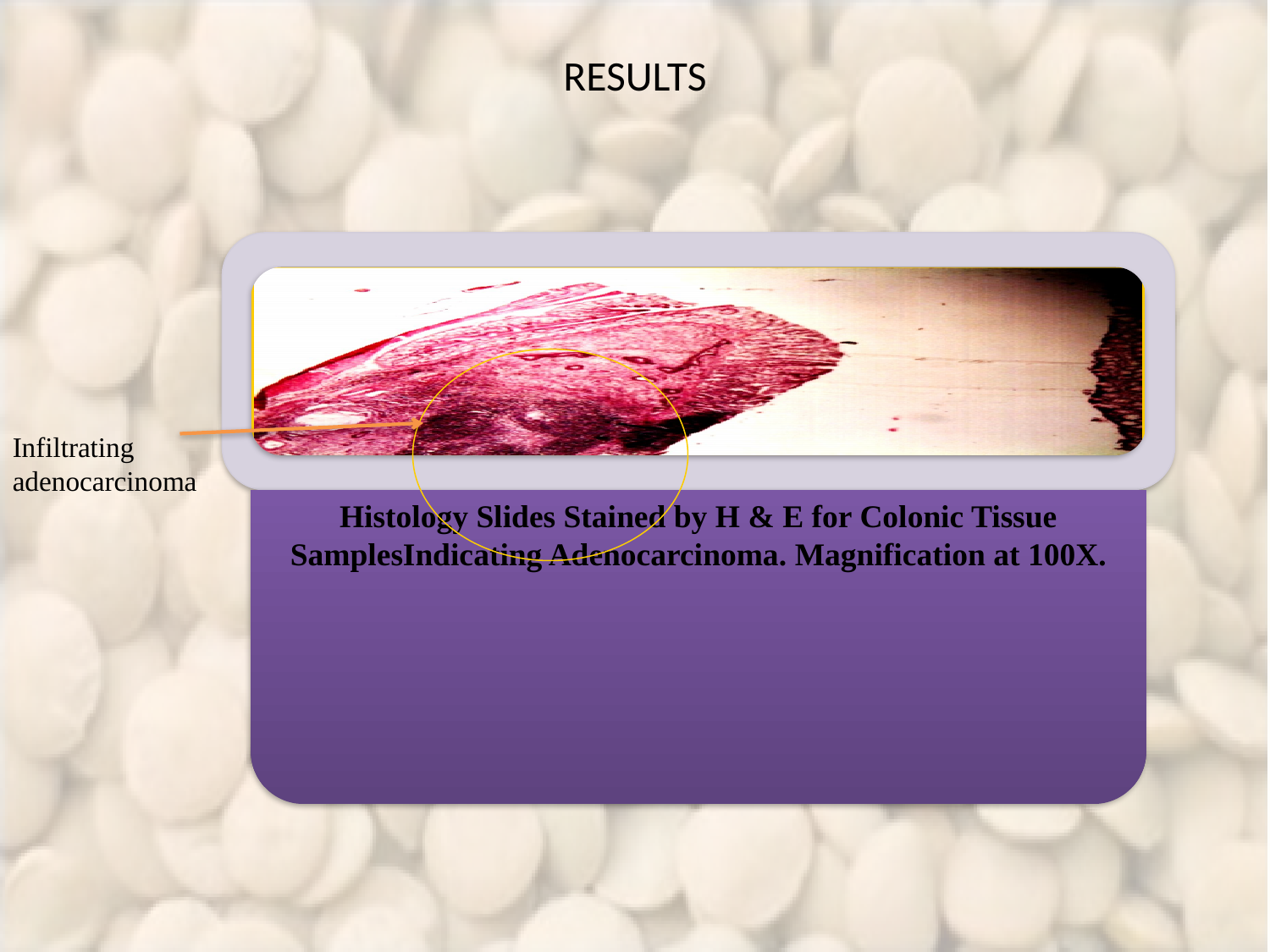

# RESULTS
Histology Slides Stained by H & E for Colonic Tissue SamplesIndicating Adenocarcinoma. Magnification at 100X.

Infiltrating adenocarcinoma